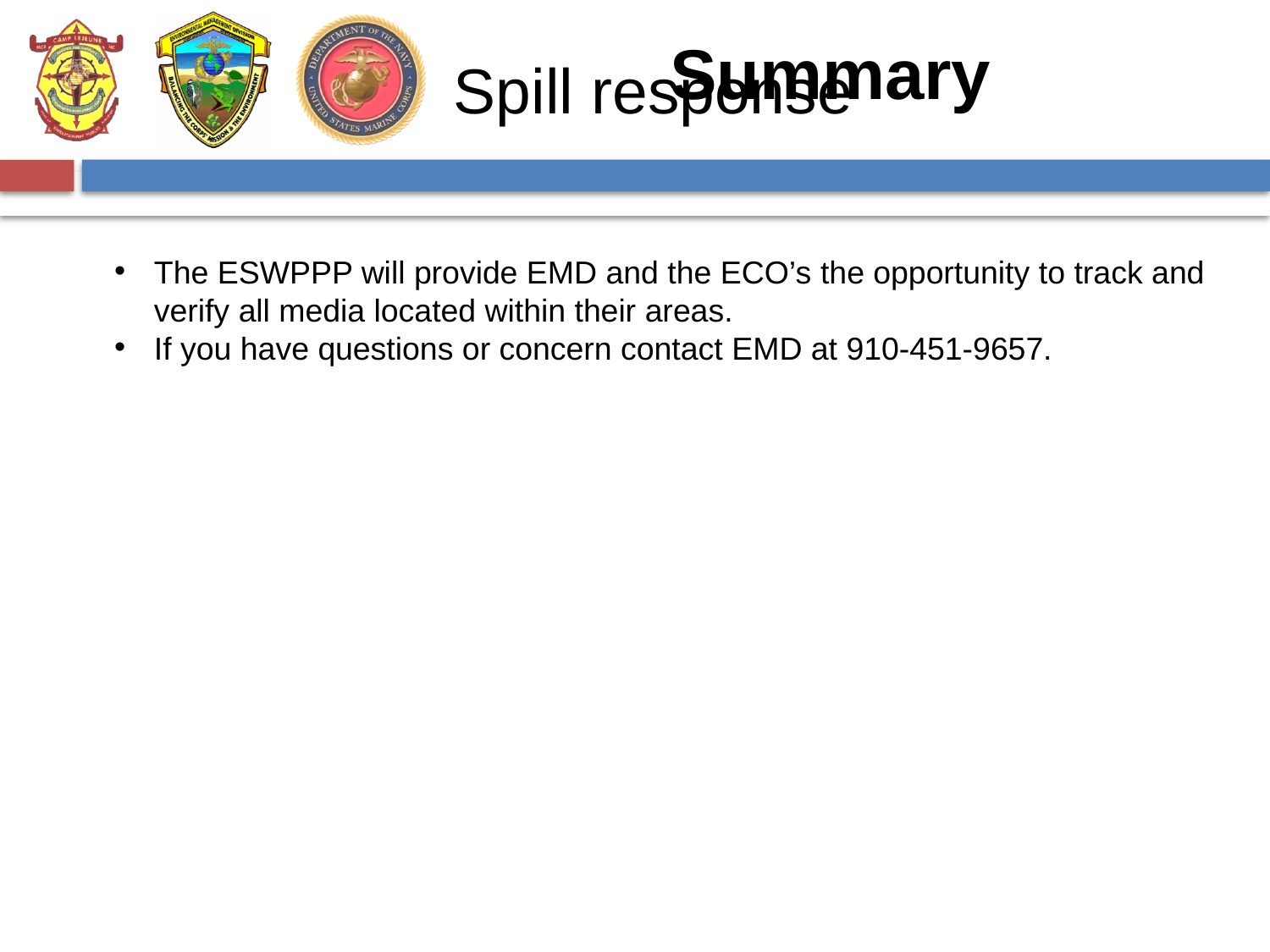

# Spill response
Summary
The ESWPPP will provide EMD and the ECO’s the opportunity to track and verify all media located within their areas.
If you have questions or concern contact EMD at 910-451-9657.